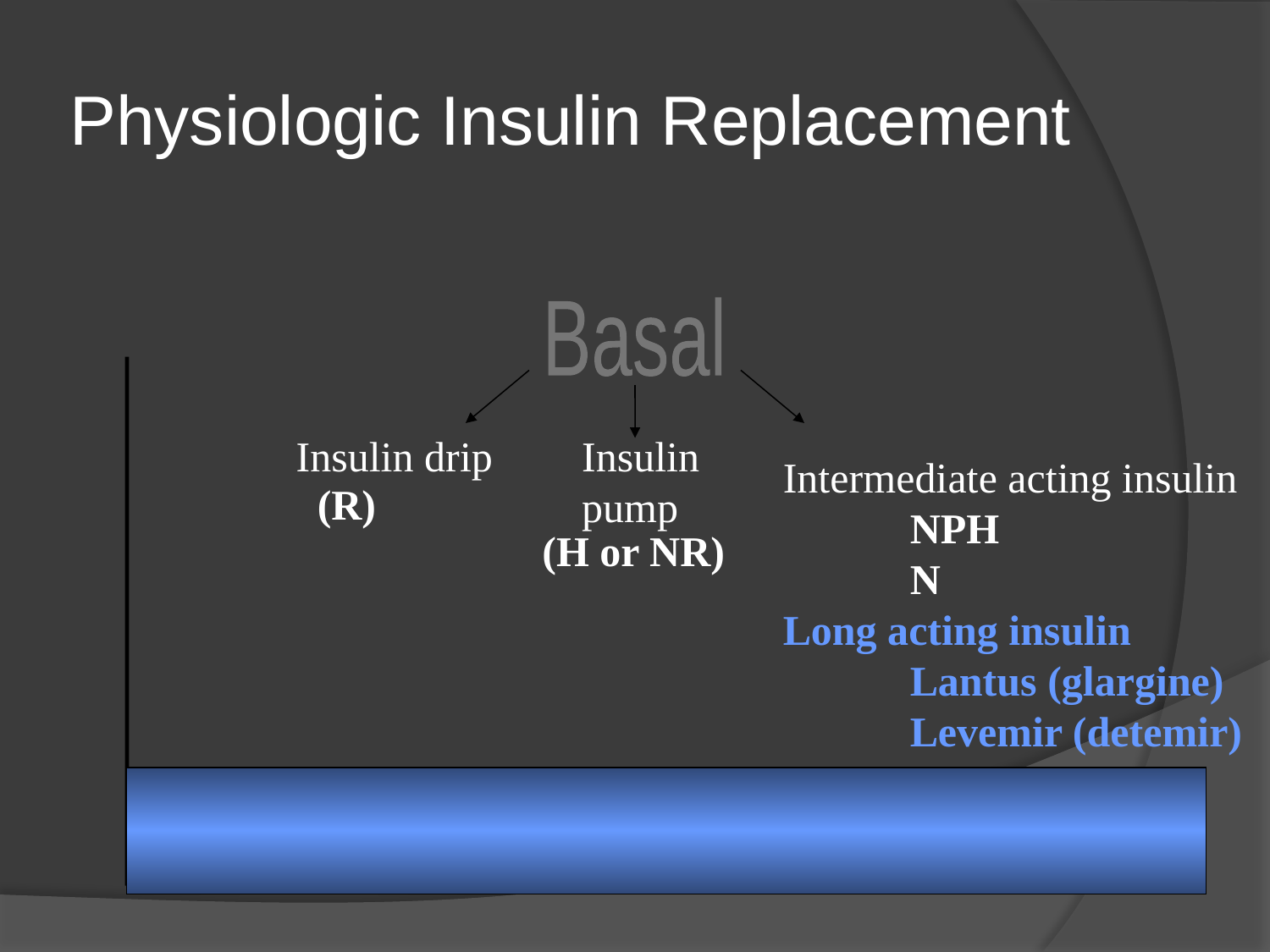

# Physiologic Insulin Replacement
Basal

Insulin drip
Insulin
pump
Intermediate acting insulin
	NPH
	N
Long acting insulin
	Lantus (glargine)
	Levemir (detemir)
(R)
(H or NR)